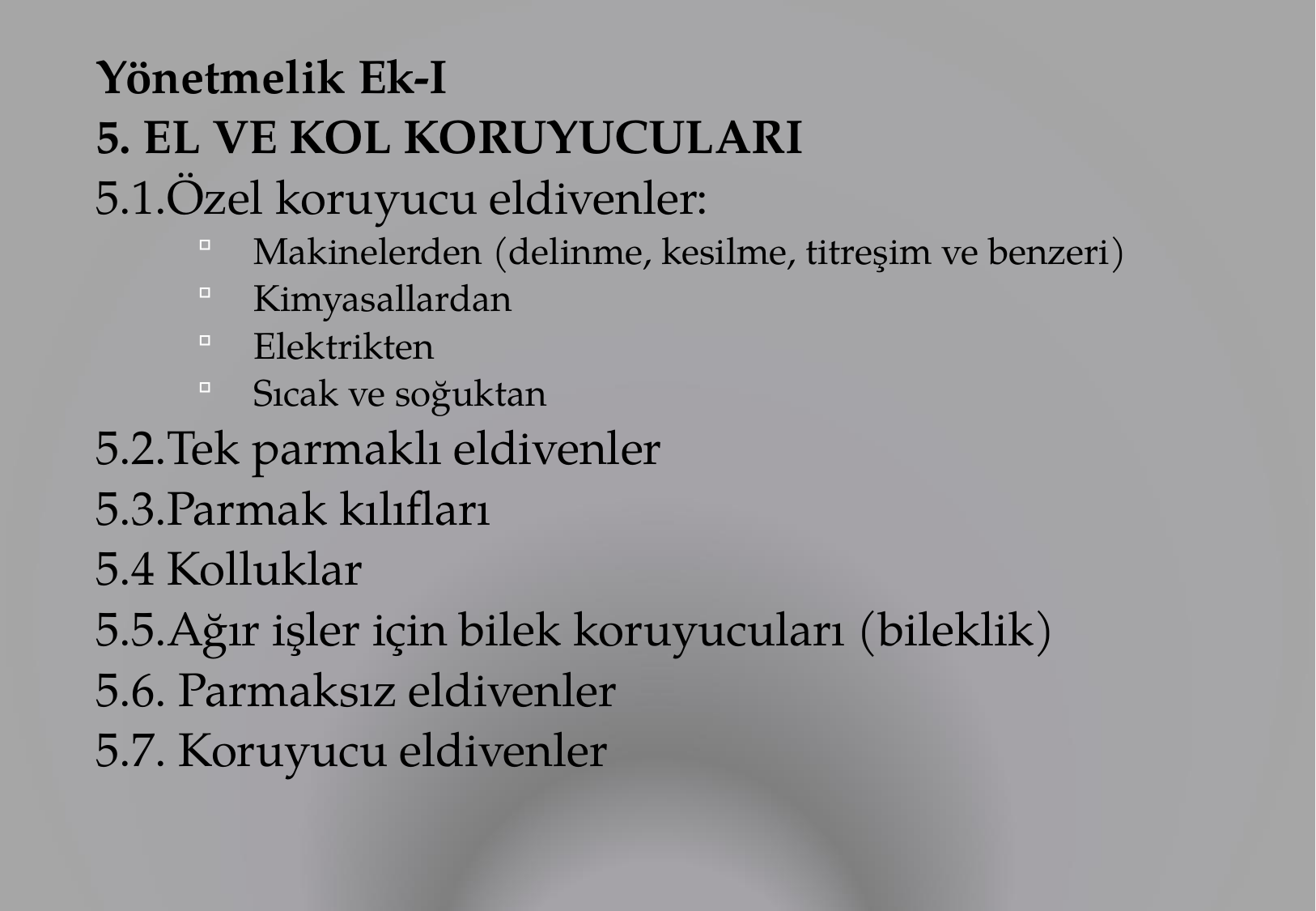

Yönetmelik Ek-I
5. EL VE KOL KORUYUCULARI
5.1.Özel koruyucu eldivenler:
Makinelerden (delinme, kesilme, titreşim ve benzeri)
Kimyasallardan
Elektrikten
Sıcak ve soğuktan
5.2.Tek parmaklı eldivenler
5.3.Parmak kılıfları
5.4 Kolluklar
5.5.Ağır işler için bilek koruyucuları (bileklik)
5.6. Parmaksız eldivenler
5.7. Koruyucu eldivenler